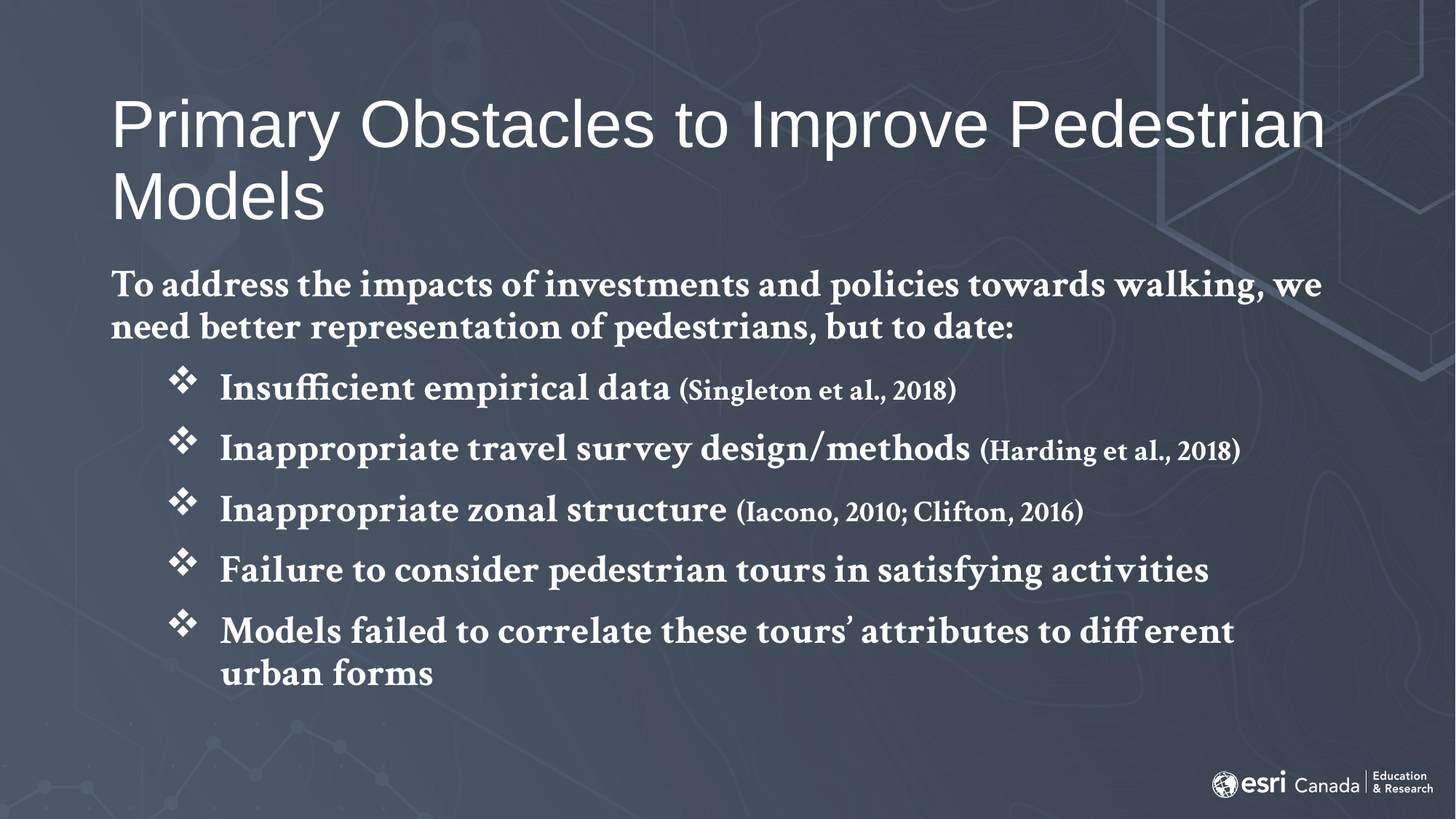

# Primary Obstacles to Improve Pedestrian Models
To address the impacts of investments and policies towards walking, we need better representation of pedestrians, but to date:
Insufficient empirical data (Singleton et al., 2018)
Inappropriate travel survey design/methods (Harding et al., 2018)
Inappropriate zonal structure (Iacono, 2010; Clifton, 2016)
Failure to consider pedestrian tours in satisfying activities
Models failed to correlate these tours’ attributes to different urban forms